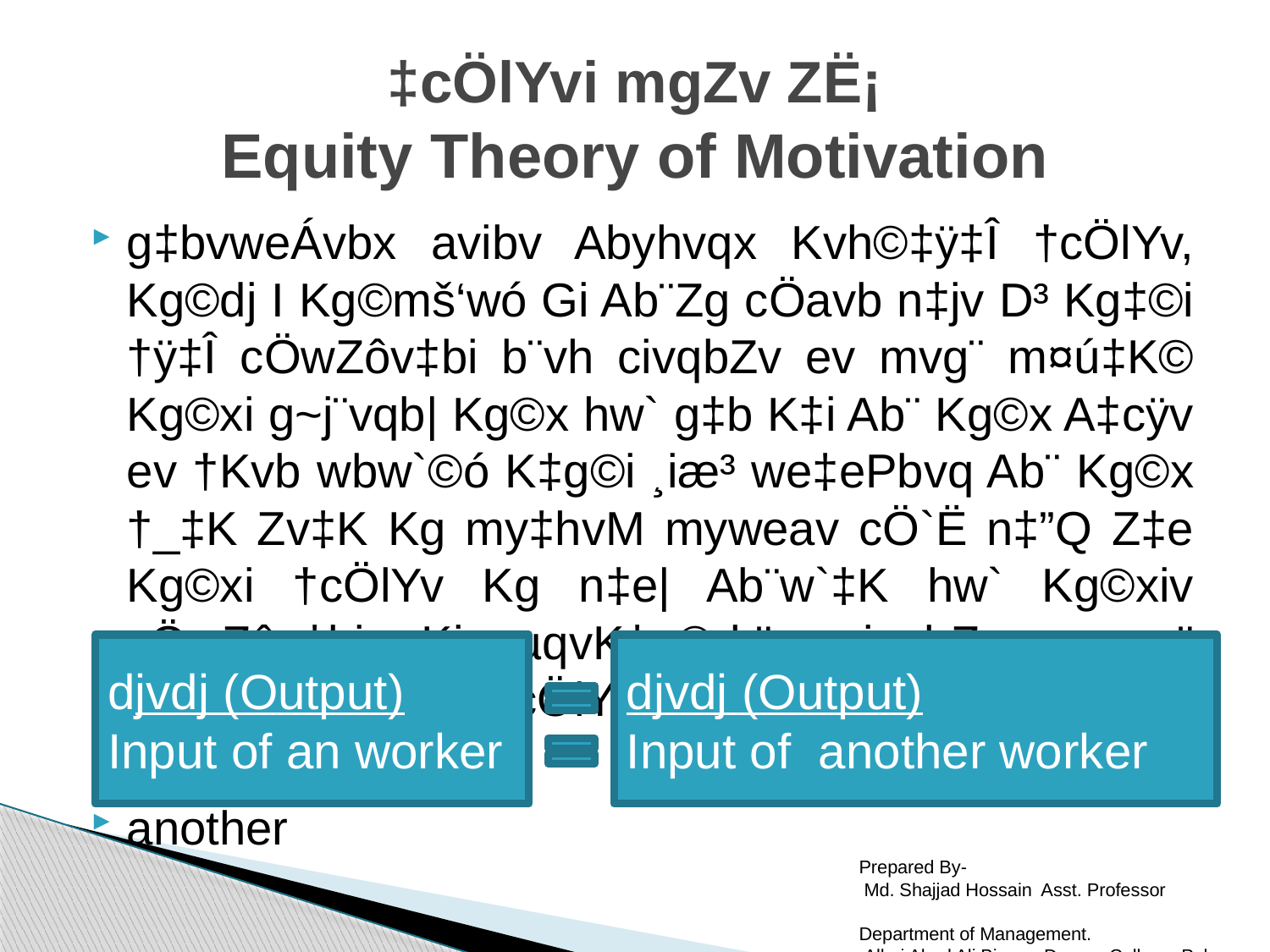

# ‡cÖlYvi mgZv ZË¡ Equity Theory of Motivation
g‡bvweÁvbx avibv Abyhvqx Kvh©‡ÿ‡Î †cÖlYv, Kg©dj I Kg©mš‘wó Gi Ab¨Zg cÖavb n‡jv D³ Kg‡©i †ÿ‡Î cÖwZôv‡bi b¨vh civqbZv ev mvg¨ m¤ú‡K© Kg©xi g~j¨vqb| Kg©x hw` g‡b K‡i Ab¨ Kg©x A‡cÿv ev †Kvb wbw`©ó K‡g©i ¸iæ³ we‡ePbvq Ab¨ Kg©x †_‡K Zv‡K Kg my‡hvM myweav cÖ`Ë n‡”Q Z‡e Kg©xi †cÖlYv Kg n‡e| Ab¨w`‡K hw` Kg©xiv cÖwZôv‡bi mKj wµqvK‡g© b¨vq civqbZv ev mvg¨ jÿ¨ K‡i Z‡e Zv‡`i †cÖlYvi gvÎv †ekx n‡e|

another
djvdj (Output)
Input of an worker
djvdj (Output)
Input of  another worker

Prepared By-
 Md. Shajjad Hossain  Asst. Professor                                                                                         Department of Management.
 Alhaj Ahed Ali Biswas Degree College, Pabna